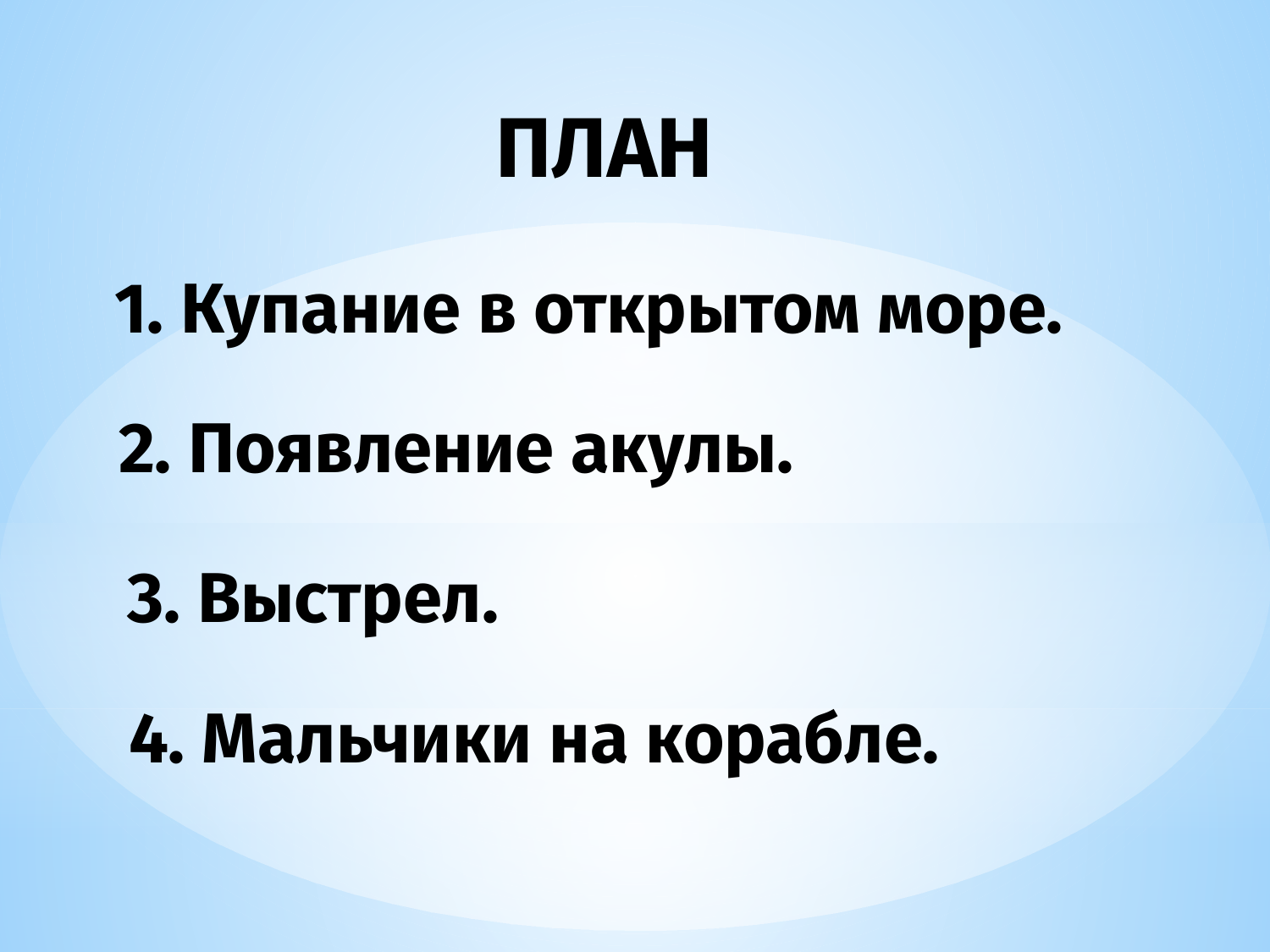

ПЛАН
1. Купание в открытом море.
2. Появление акулы.
3. Выстрел.
4. Мальчики на корабле.